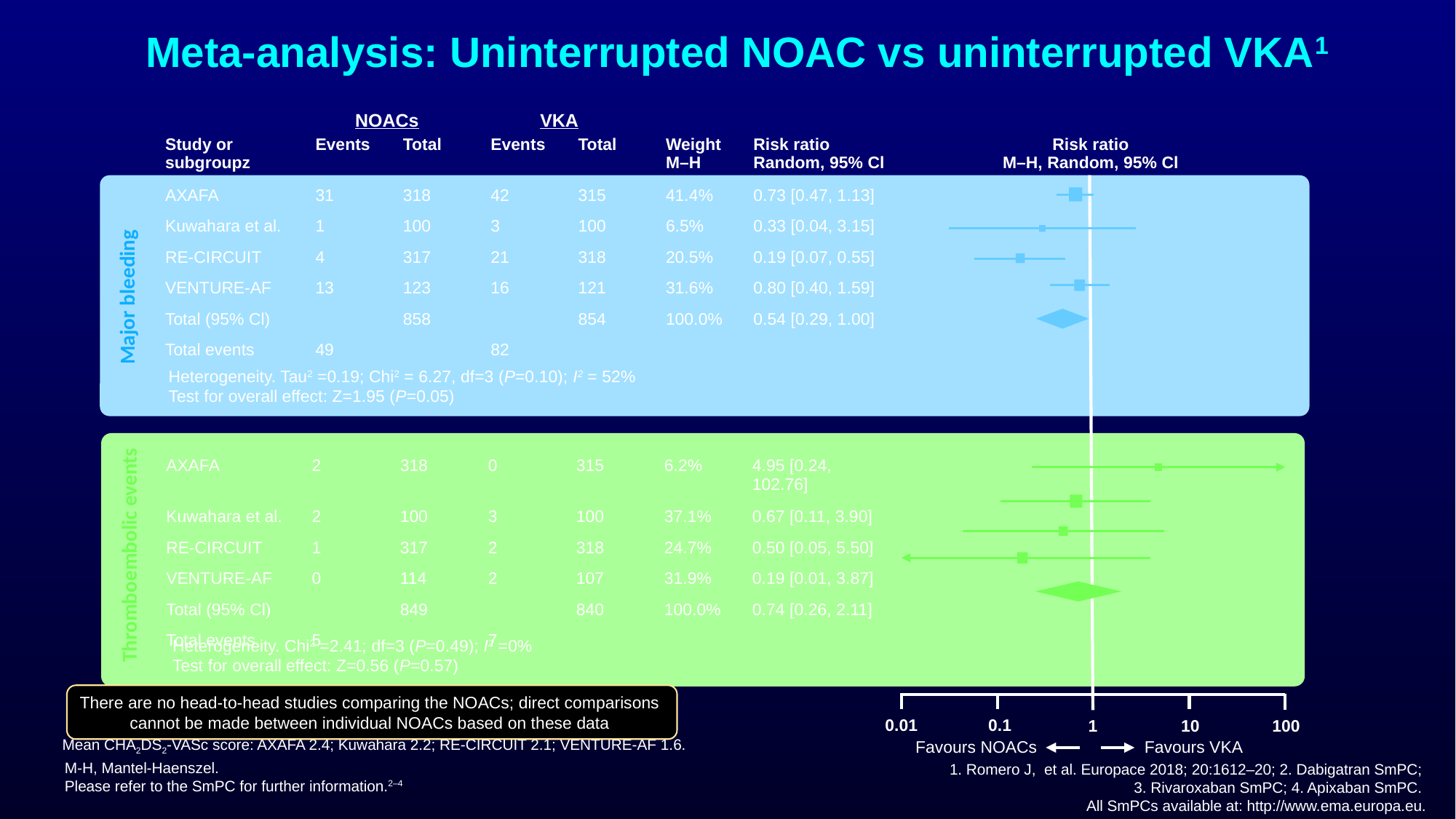

Meta-analysis: Uninterrupted NOAC vs uninterrupted VKA1
NOACs
VKA
| Study or subgroupz | Events | Total | Events | Total | Weight M–H | Risk ratio Random, 95% Cl | Risk ratio M–H, Random, 95% Cl |
| --- | --- | --- | --- | --- | --- | --- | --- |
| AXAFA | 31 | 318 | 42 | 315 | 41.4% | 0.73 [0.47, 1.13] |  |
| Kuwahara et al. | 1 | 100 | 3 | 100 | 6.5% | 0.33 [0.04, 3.15] |  |
| RE-CIRCUIT | 4 | 317 | 21 | 318 | 20.5% | 0.19 [0.07, 0.55] |  |
| VENTURE-AF | 13 | 123 | 16 | 121 | 31.6% | 0.80 [0.40, 1.59] |  |
| Total (95% Cl) |  | 858 |  | 854 | 100.0% | 0.54 [0.29, 1.00] |  |
| Total events | 49 |  | 82 |  |  |  |  |

Major bleeding

Heterogeneity. Tau2 =0.19; Chi2 = 6.27, df=3 (P=0.10); I2 = 52%
Test for overall effect: Z=1.95 (P=0.05)

| AXAFA | 2 | 318 | 0 | 315 | 6.2% | 4.95 [0.24, 102.76] |  |
| --- | --- | --- | --- | --- | --- | --- | --- |
| Kuwahara et al. | 2 | 100 | 3 | 100 | 37.1% | 0.67 [0.11, 3.90] |  |
| RE-CIRCUIT | 1 | 317 | 2 | 318 | 24.7% | 0.50 [0.05, 5.50] |  |
| VENTURE-AF | 0 | 114 | 2 | 107 | 31.9% | 0.19 [0.01, 3.87] |  |
| Total (95% Cl) |  | 849 |  | 840 | 100.0% | 0.74 [0.26, 2.11] |  |
| Total events | 5 |  | 7 |  |  |  |  |

Thromboembolic events

Heterogeneity. Chi2 =2.41; df=3 (P=0.49); I2 =0%
Test for overall effect: Z=0.56 (P=0.57)
There are no head-to-head studies comparing the NOACs; direct comparisons
cannot be made between individual NOACs based on these data
0.01
0.1
10
100
1
Favours NOACs
Favours VKA

Mean CHA2DS2-VASc score: AXAFA 2.4; Kuwahara 2.2; RE-CIRCUIT 2.1; VENTURE-AF 1.6.
M-H, Mantel-Haenszel.
Please refer to the SmPC for further information.2–4
1. Romero J,  et al. Europace 2018; 20:1612–20; 2. Dabigatran SmPC;
3. Rivaroxaban SmPC; 4. Apixaban SmPC.
All SmPCs available at: http://www.ema.europa.eu.